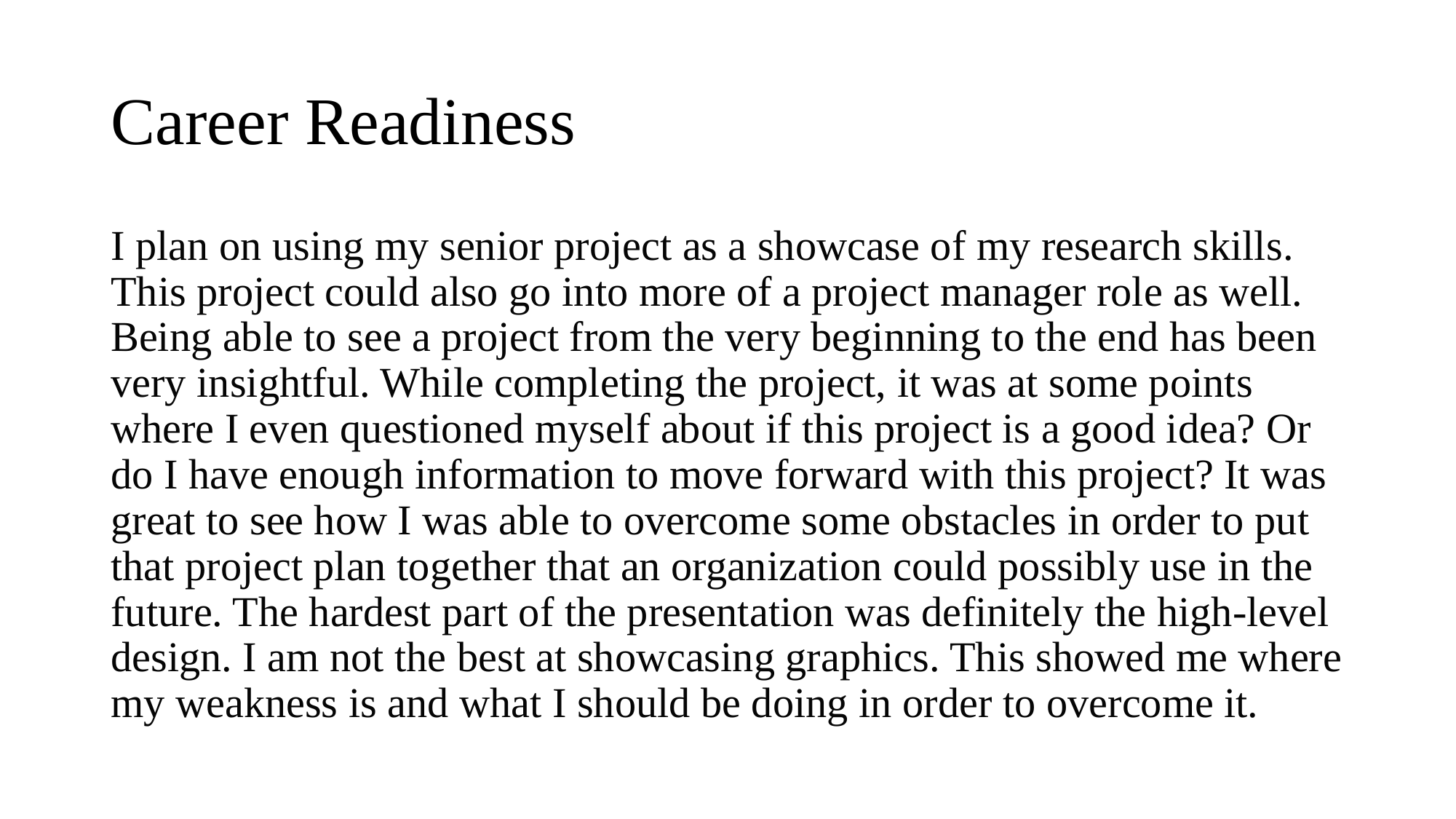

# Career Readiness
I plan on using my senior project as a showcase of my research skills. This project could also go into more of a project manager role as well. Being able to see a project from the very beginning to the end has been very insightful. While completing the project, it was at some points where I even questioned myself about if this project is a good idea? Or do I have enough information to move forward with this project? It was great to see how I was able to overcome some obstacles in order to put that project plan together that an organization could possibly use in the future. The hardest part of the presentation was definitely the high-level design. I am not the best at showcasing graphics. This showed me where my weakness is and what I should be doing in order to overcome it.